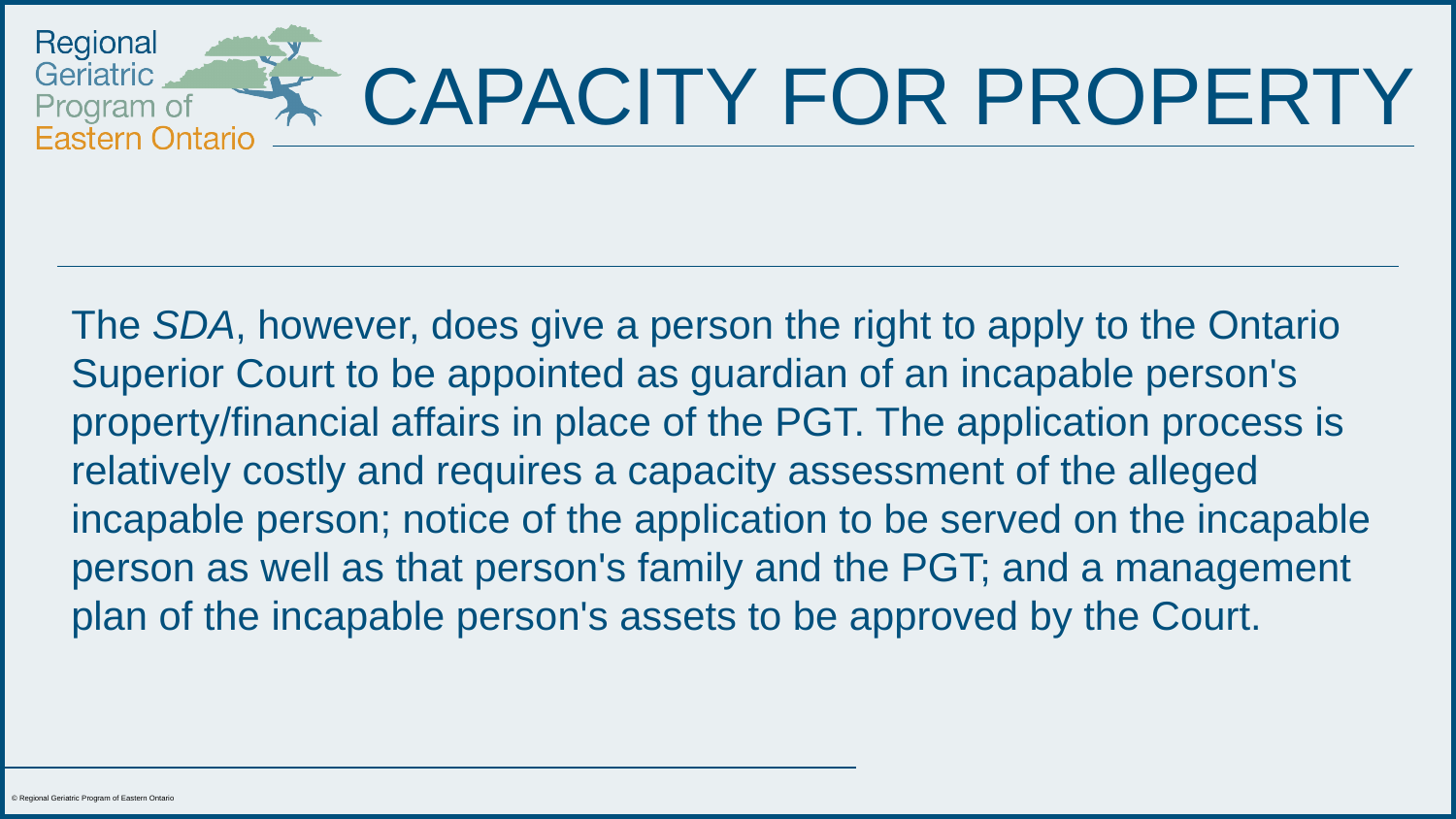

CAPACITY FOR PROPERTY
The SDA, however, does give a person the right to apply to the Ontario Superior Court to be appointed as guardian of an incapable person's property/financial affairs in place of the PGT. The application process is relatively costly and requires a capacity assessment of the alleged incapable person; notice of the application to be served on the incapable person as well as that person's family and the PGT; and a management plan of the incapable person's assets to be approved by the Court.